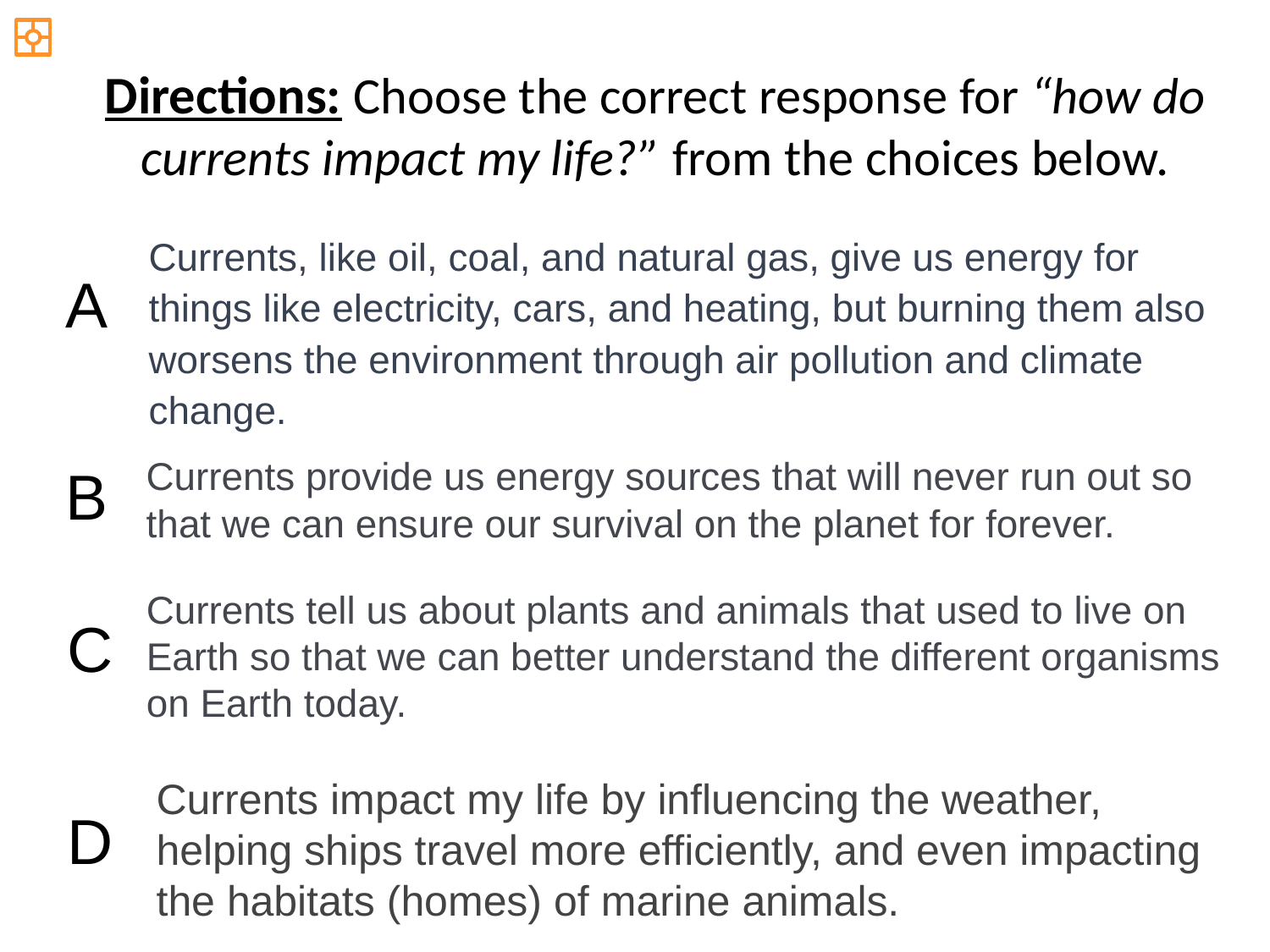

Directions: Choose the correct response for “how do currents impact my life?” from the choices below.
Currents, like oil, coal, and natural gas, give us energy for things like electricity, cars, and heating, but burning them also worsens the environment through air pollution and climate change.
A

Currents provide us energy sources that will never run out so that we can ensure our survival on the planet for forever.
B
Currents tell us about plants and animals that used to live on Earth so that we can better understand the different organisms on Earth today.
C
Currents impact my life by influencing the weather, helping ships travel more efficiently, and even impacting the habitats (homes) of marine animals.
D